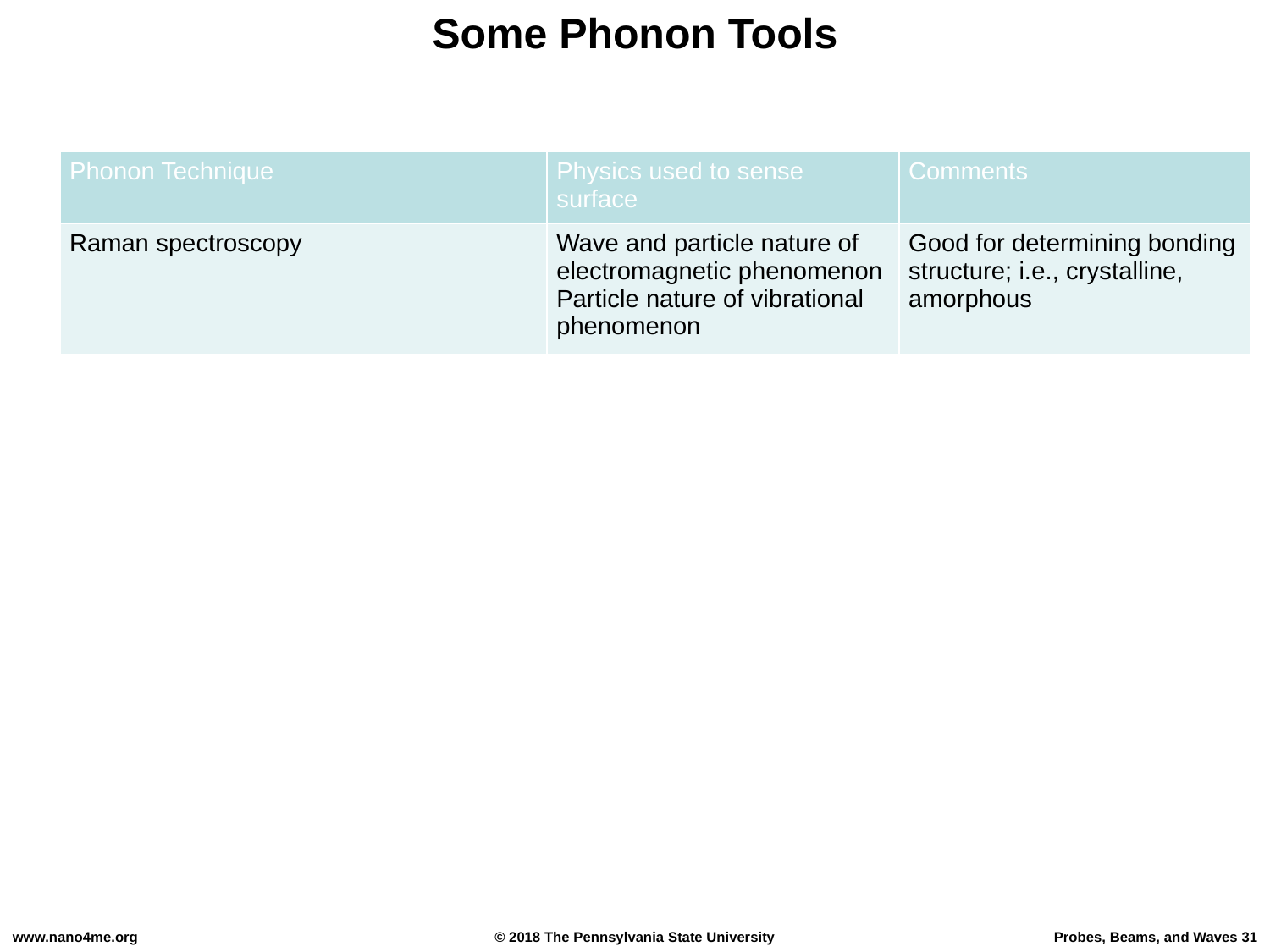

Some Phonon Tools
| Phonon Technique | Physics used to sense surface | Comments |
| --- | --- | --- |
| Raman spectroscopy | Wave and particle nature of electromagnetic phenomenon Particle nature of vibrational phenomenon | Good for determining bonding structure; i.e., crystalline, amorphous |